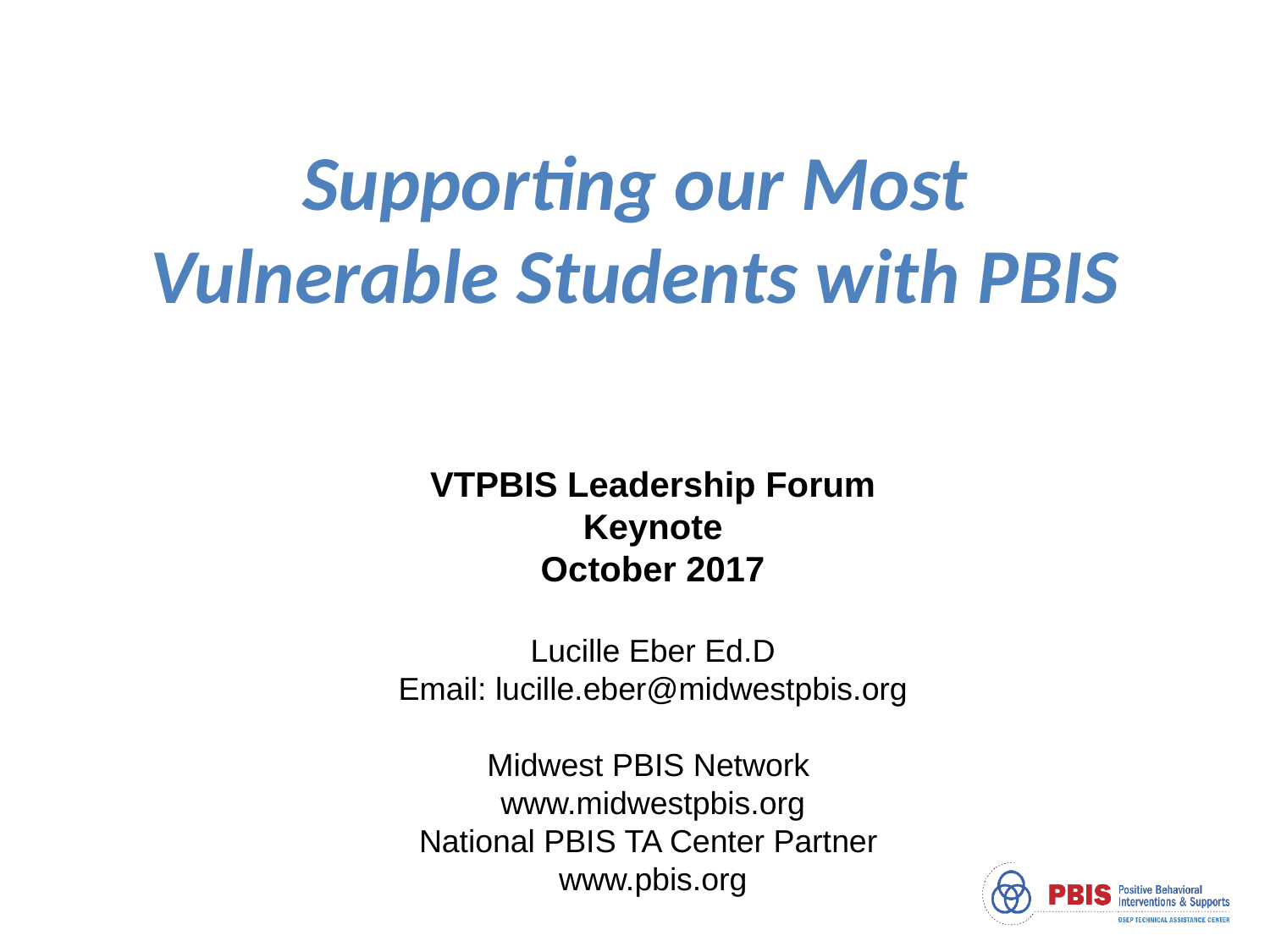

Supporting our Most Vulnerable Students with PBIS
VTPBIS Leadership Forum
Keynote
October 2017
Lucille Eber Ed.D
Email: lucille.eber@midwestpbis.org

Midwest PBIS Network
www.midwestpbis.org
National PBIS TA Center Partner
www.pbis.org